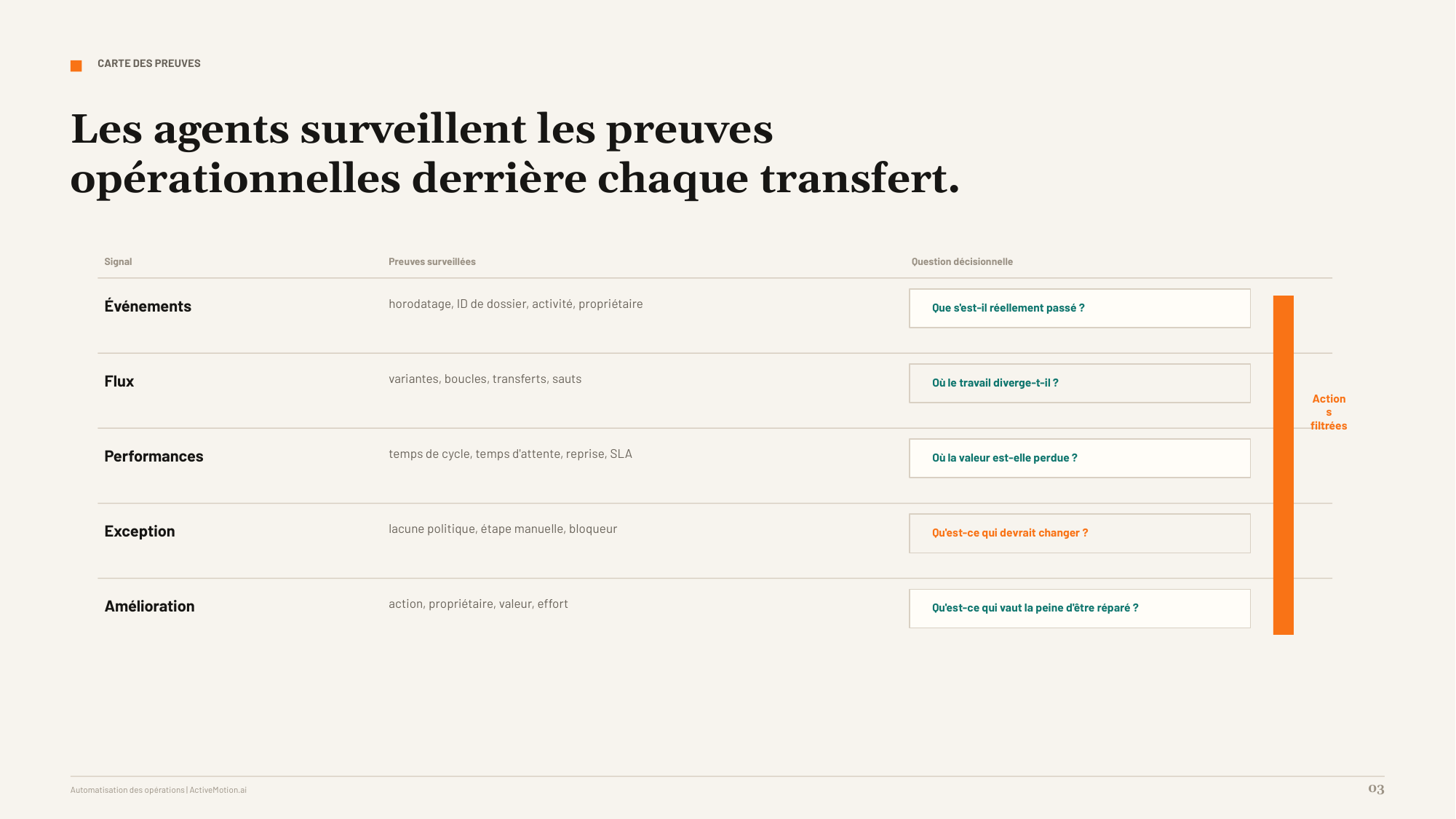

CARTE DES PREUVES

Les agents surveillent les preuves opérationnelles derrière chaque transfert.
Signal
Preuves surveillées
Question décisionnelle

Événements
horodatage, ID de dossier, activité, propriétaire

Que s'est-il réellement passé ?

Flux
variantes, boucles, transferts, sauts
Où le travail diverge-t-il ?
Actions filtrées

Performances
temps de cycle, temps d'attente, reprise, SLA
Où la valeur est-elle perdue ?

Exception
lacune politique, étape manuelle, bloqueur
Qu'est-ce qui devrait changer ?

Amélioration
action, propriétaire, valeur, effort
Qu'est-ce qui vaut la peine d'être réparé ?

03
Automatisation des opérations | ActiveMotion.ai